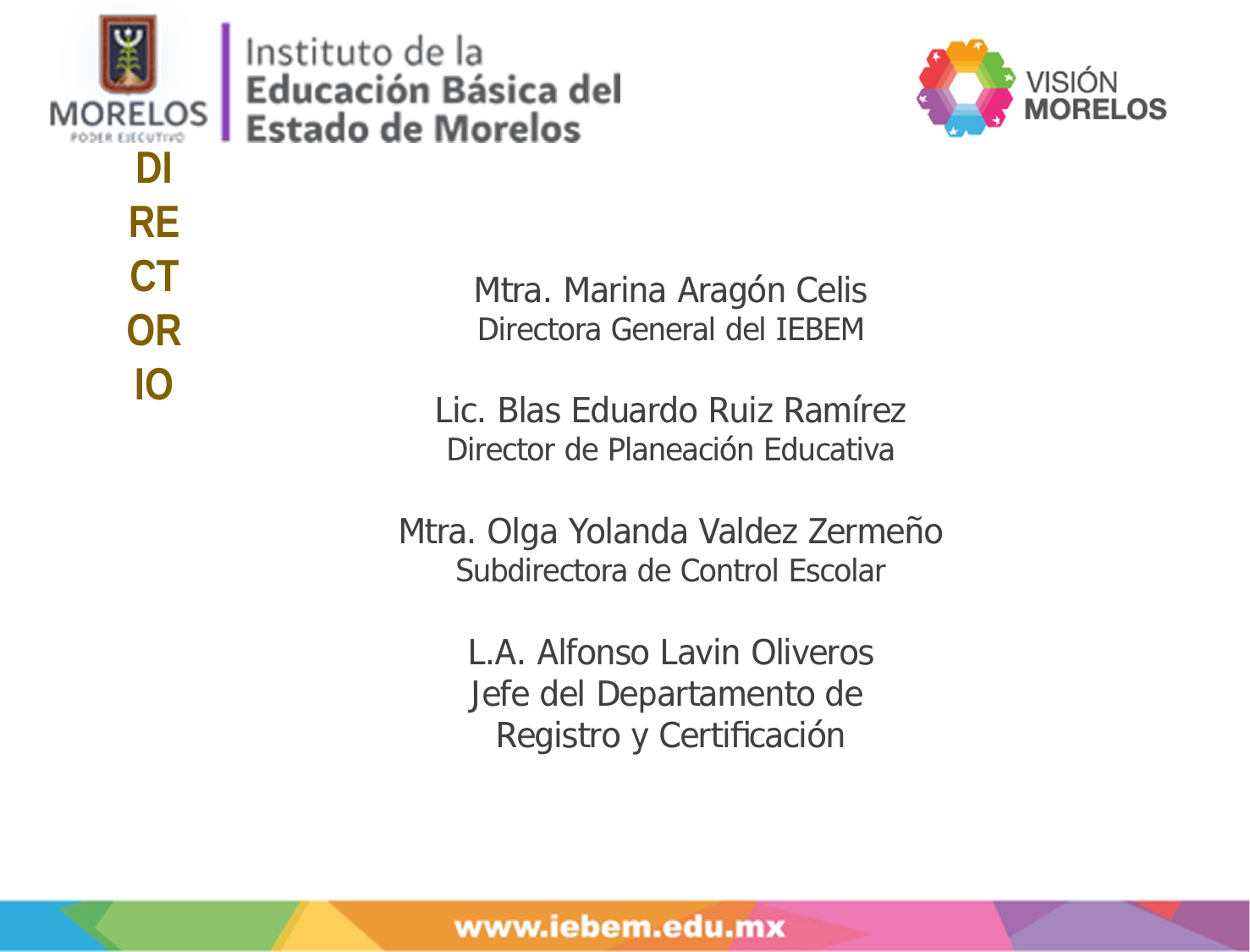

DIRECTORIO
Mtra. Marina Aragón Celis
Directora General del IEBEM

Lic. Blas Eduardo Ruiz Ramírez
Director de Planeación Educativa

Mtra. Olga Yolanda Valdez Zermeño
Subdirectora de Control Escolar

L.A. Alfonso Lavin Oliveros
Jefe del Departamento de
Registro y Certificación